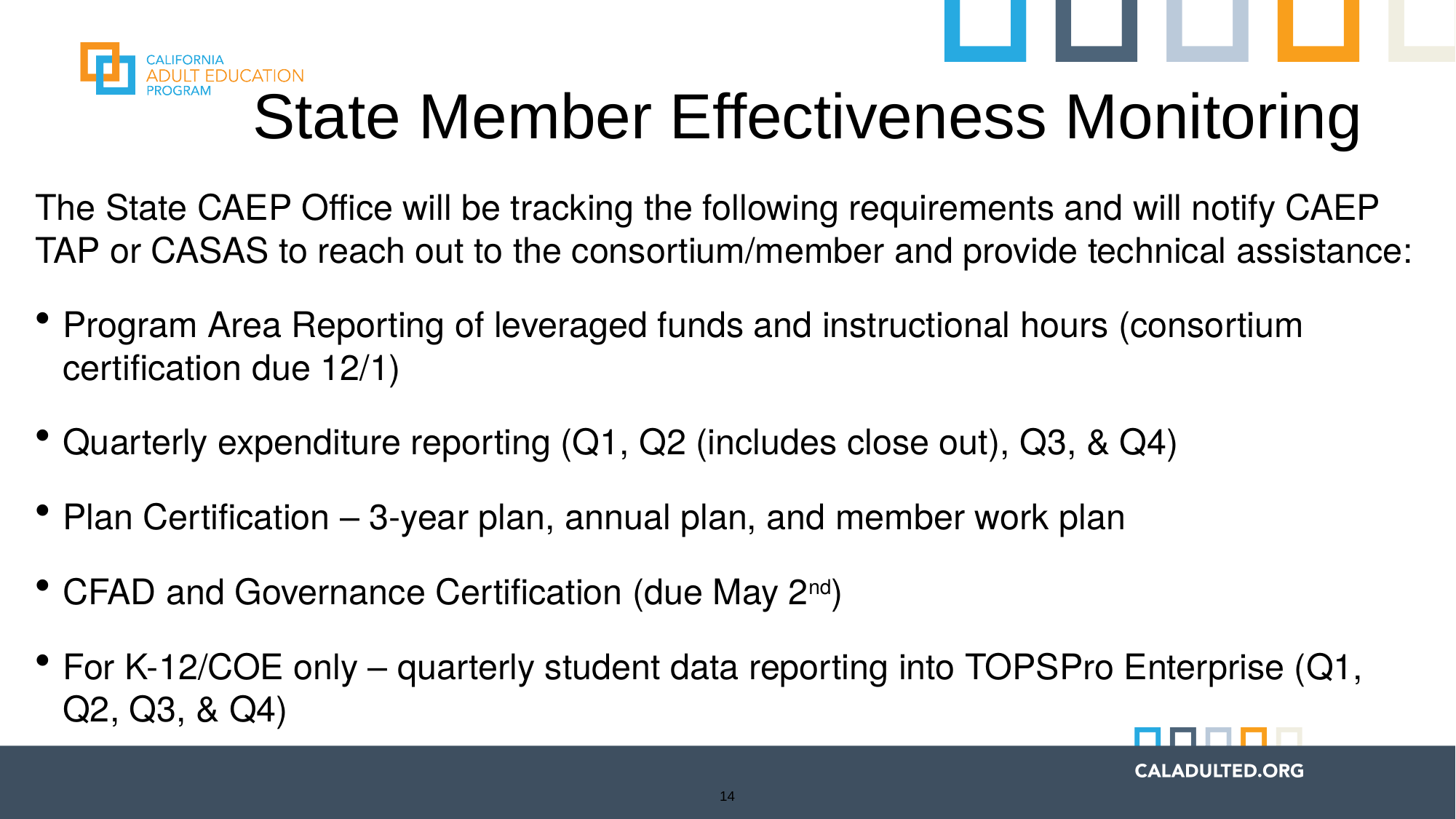

# State Member Effectiveness Monitoring
The State CAEP Office will be tracking the following requirements and will notify CAEP TAP or CASAS to reach out to the consortium/member and provide technical assistance:
Program Area Reporting of leveraged funds and instructional hours (consortium certification due 12/1)
Quarterly expenditure reporting (Q1, Q2 (includes close out), Q3, & Q4)
Plan Certification – 3-year plan, annual plan, and member work plan
CFAD and Governance Certification (due May 2nd)
For K-12/COE only – quarterly student data reporting into TOPSPro Enterprise (Q1, Q2, Q3, & Q4)
14